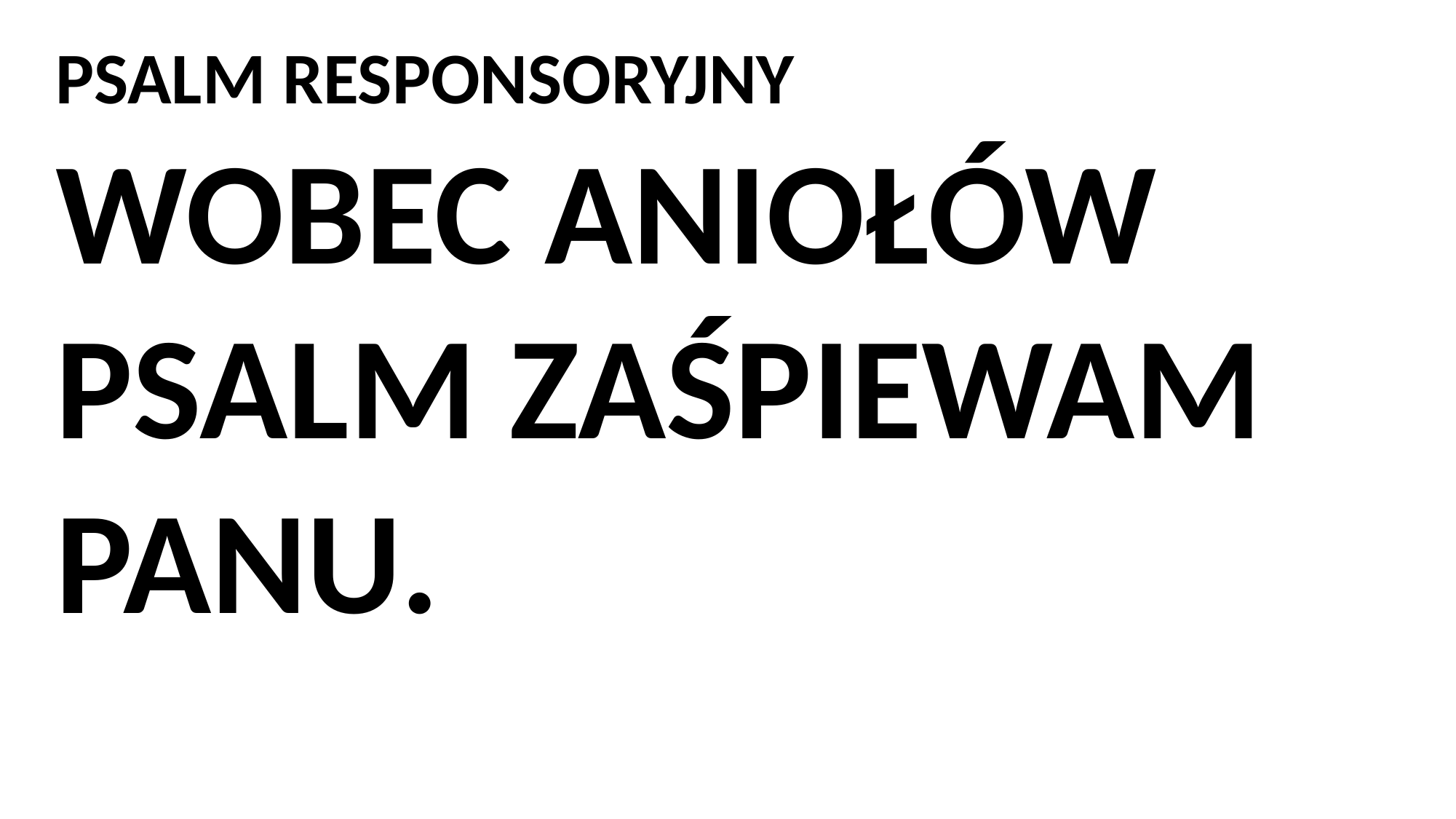

PSALM RESPONSORYJNY
WOBEC ANIOŁÓW PSALM ZAŚPIEWAM PANU.